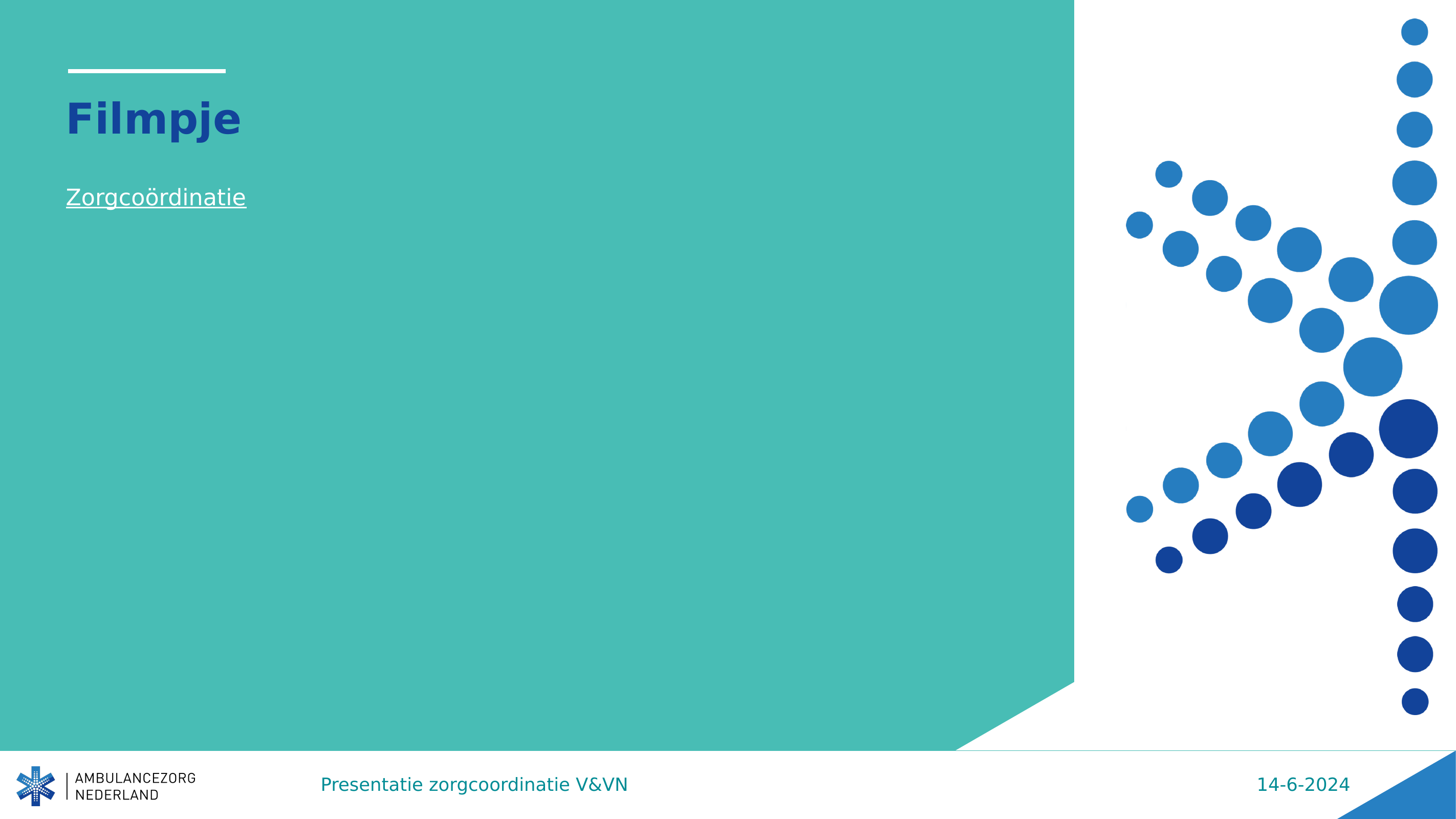

# Filmpje
Zorgcoördinatie
Presentatie zorgcoordinatie V&VN
14-6-2024